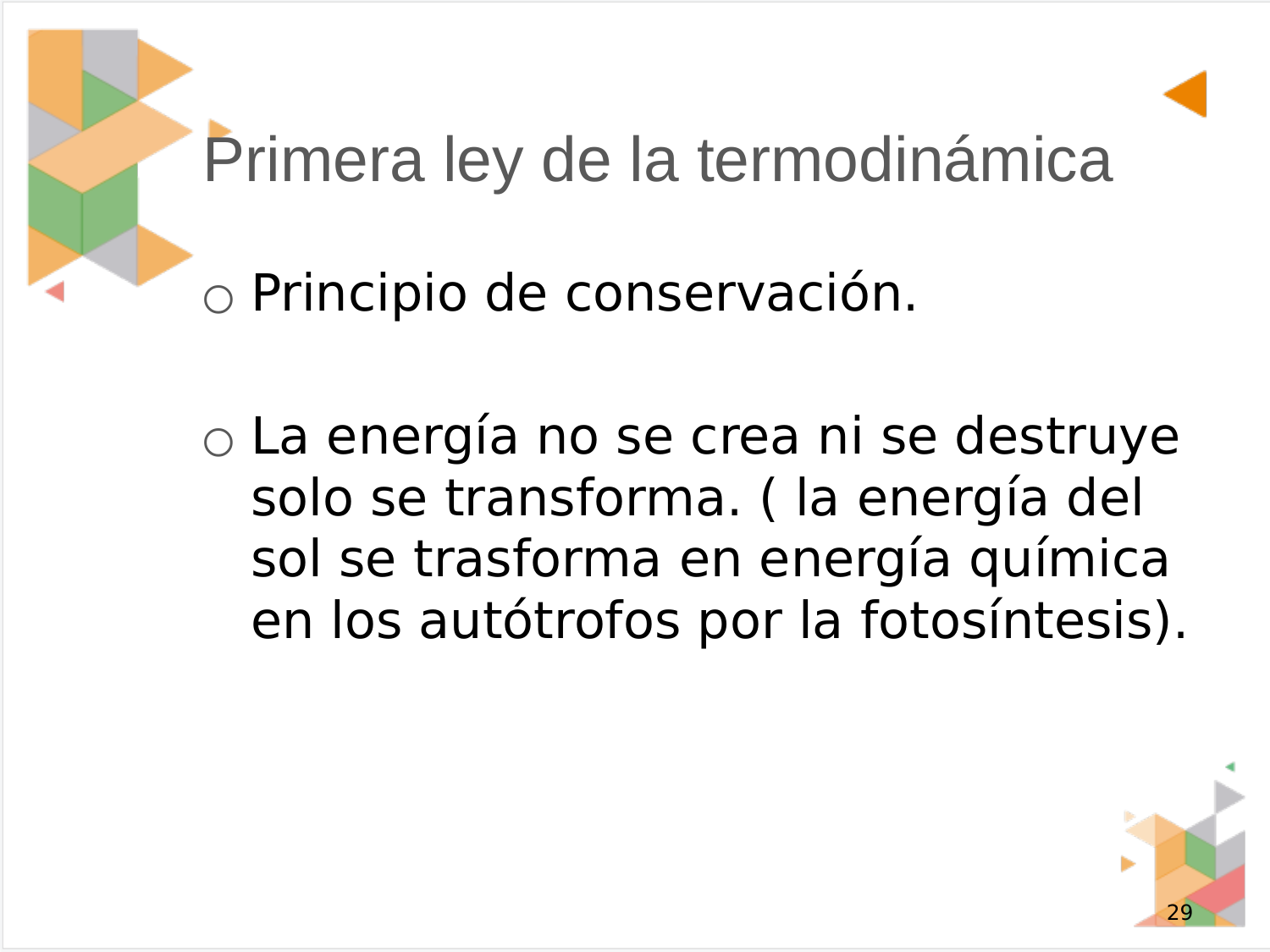

# Primera ley de la termodinámica
Principio de conservación.

La energía no se crea ni se destruye solo se transforma. ( la energía del sol se trasforma en energía química en los autótrofos por la fotosíntesis).

29